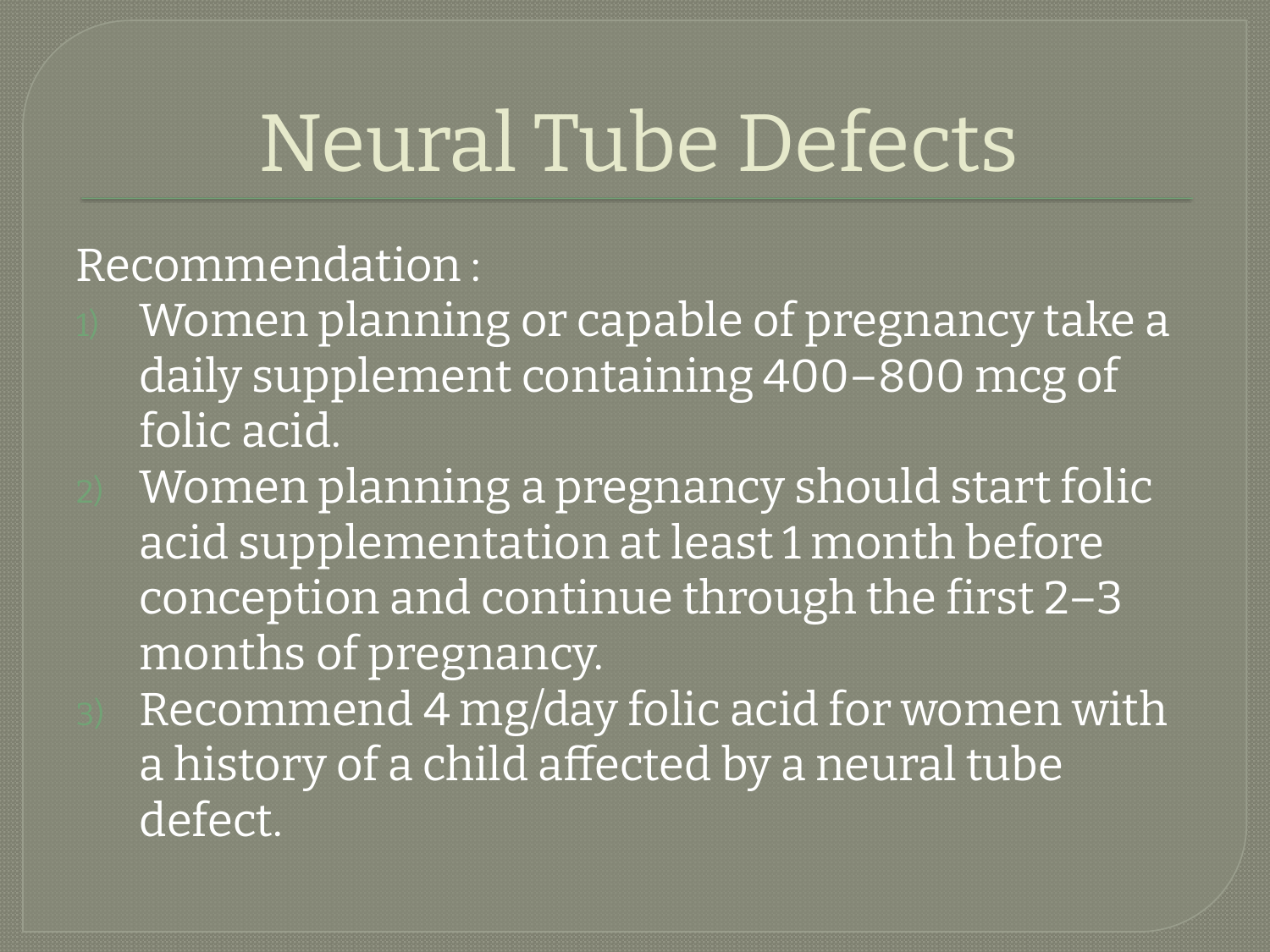

# Neural Tube Defects
Recommendation :
Women planning or capable of pregnancy take a daily supplement containing 400–800 mcg of folic acid.
Women planning a pregnancy should start folic acid supplementation at least 1 month before conception and continue through the first 2–3 months of pregnancy.
Recommend 4 mg/day folic acid for women with a history of a child affected by a neural tube defect.